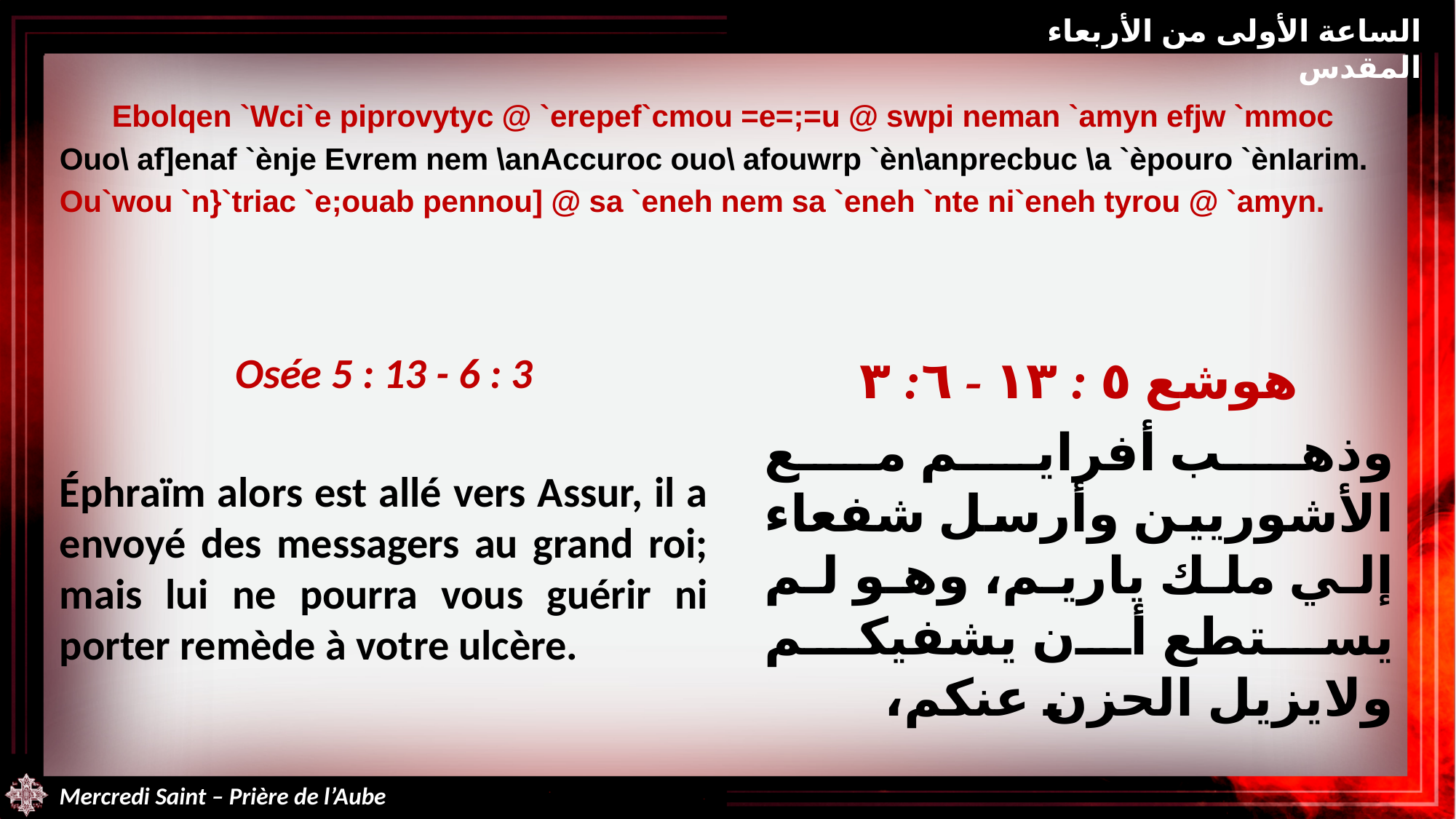

الساعة الأولى من الأربعاء المقدس
Ebolqen `Wci`e piprovytyc @ `erepef`cmou =e=;=u @ swpi neman `amyn efjw `mmoc
Ouo\ af]enaf `ènje Evrem nem \anAccuroc ouo\ afouwrp `èn\anprecbuc \a `èpouro `ènIarim.
Ou`wou `n}`triac `e;ouab pennou] @ sa `eneh nem sa `eneh `nte ni`eneh tyrou @ `amyn.

Osée 5 : 13 - 6 : 3

Éphraïm alors est allé vers Assur, il a envoyé des messagers au grand roi; mais lui ne pourra vous guérir ni porter remède à votre ulcère.
هوشع ٥ : ١٣ - ٦: ٣
وذهب أفرايم مع الأشوريين وأرسل شفعاء إلي ملك ياريم، وهو لم يستطع أن يشفيكم ولايزيل الحزن عنكم،
Mercredi Saint – Prière de l’Aube